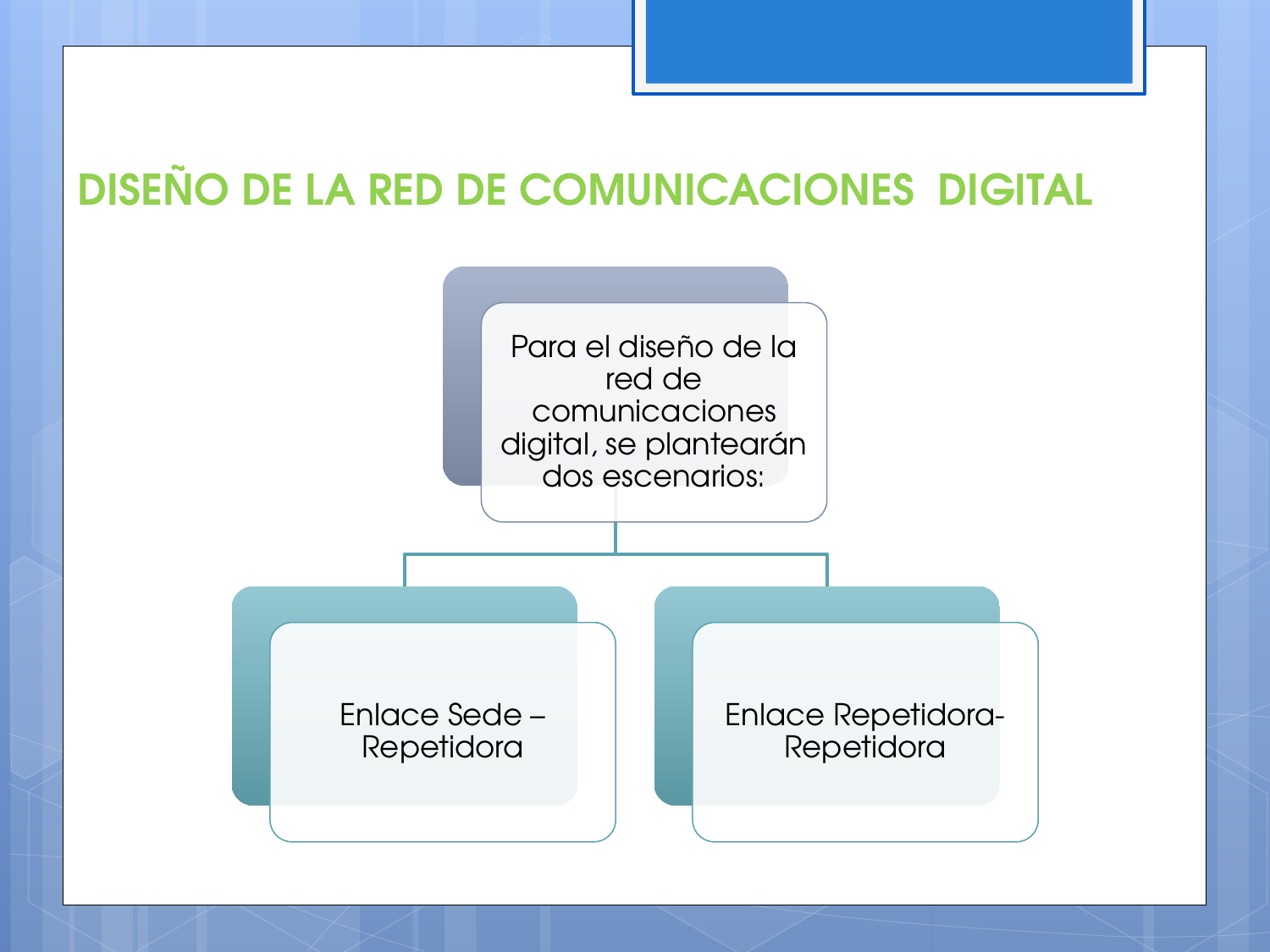

DISEÑO DE LA RED DE COMUNICACIONES  DIGITAL
Para el diseño de la red de comunicaciones digital, se plantearán dos escenarios:
Enlace Sede – Repetidora
Enlace Repetidora- Repetidora